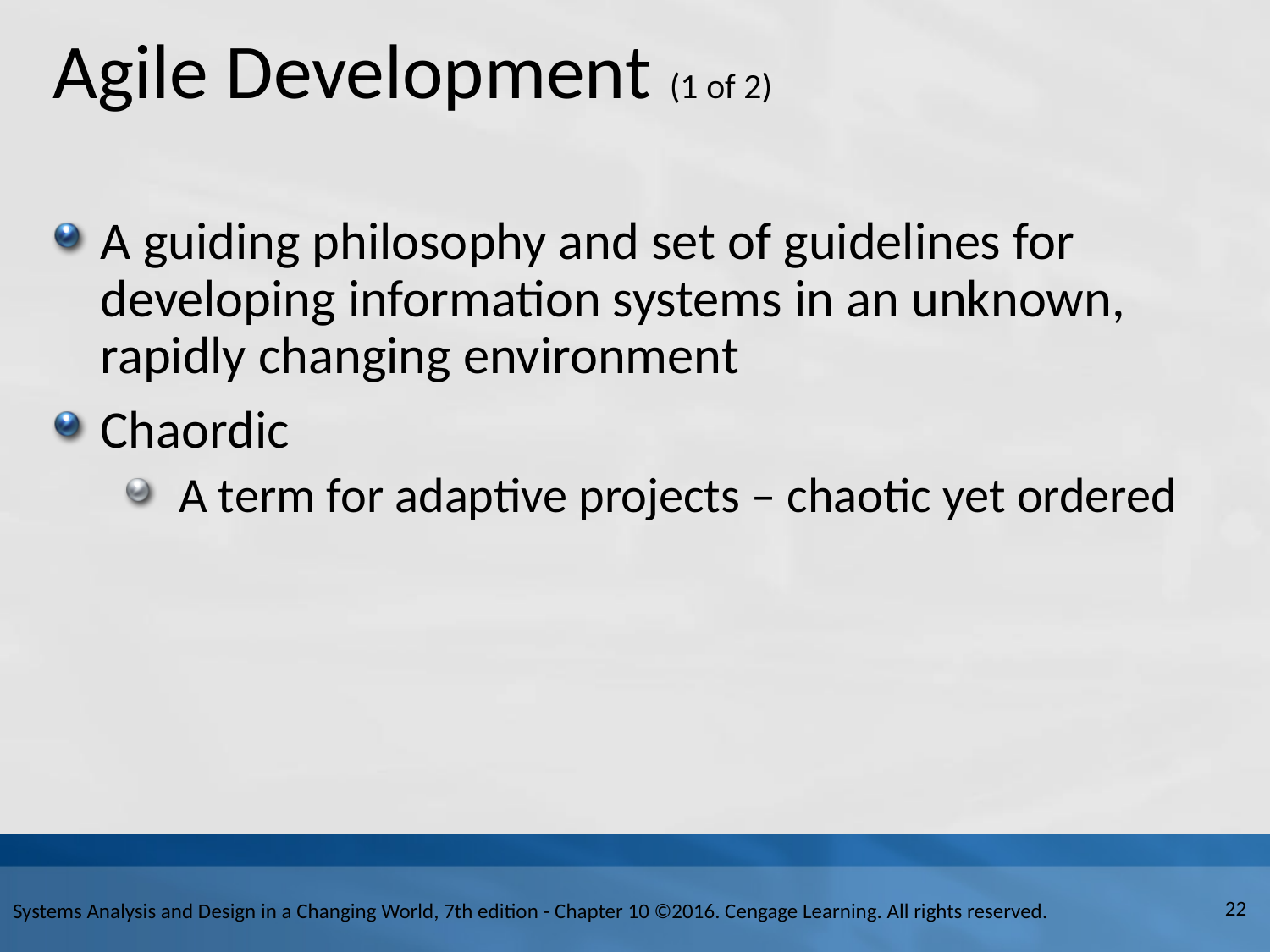

# Agile Development (1 of 2)
A guiding philosophy and set of guidelines for developing information systems in an unknown, rapidly changing environment
Chaordic
A term for adaptive projects – chaotic yet ordered
Systems Analysis and Design in a Changing World, 7th edition - Chapter 10 ©2016. Cengage Learning. All rights reserved.
22